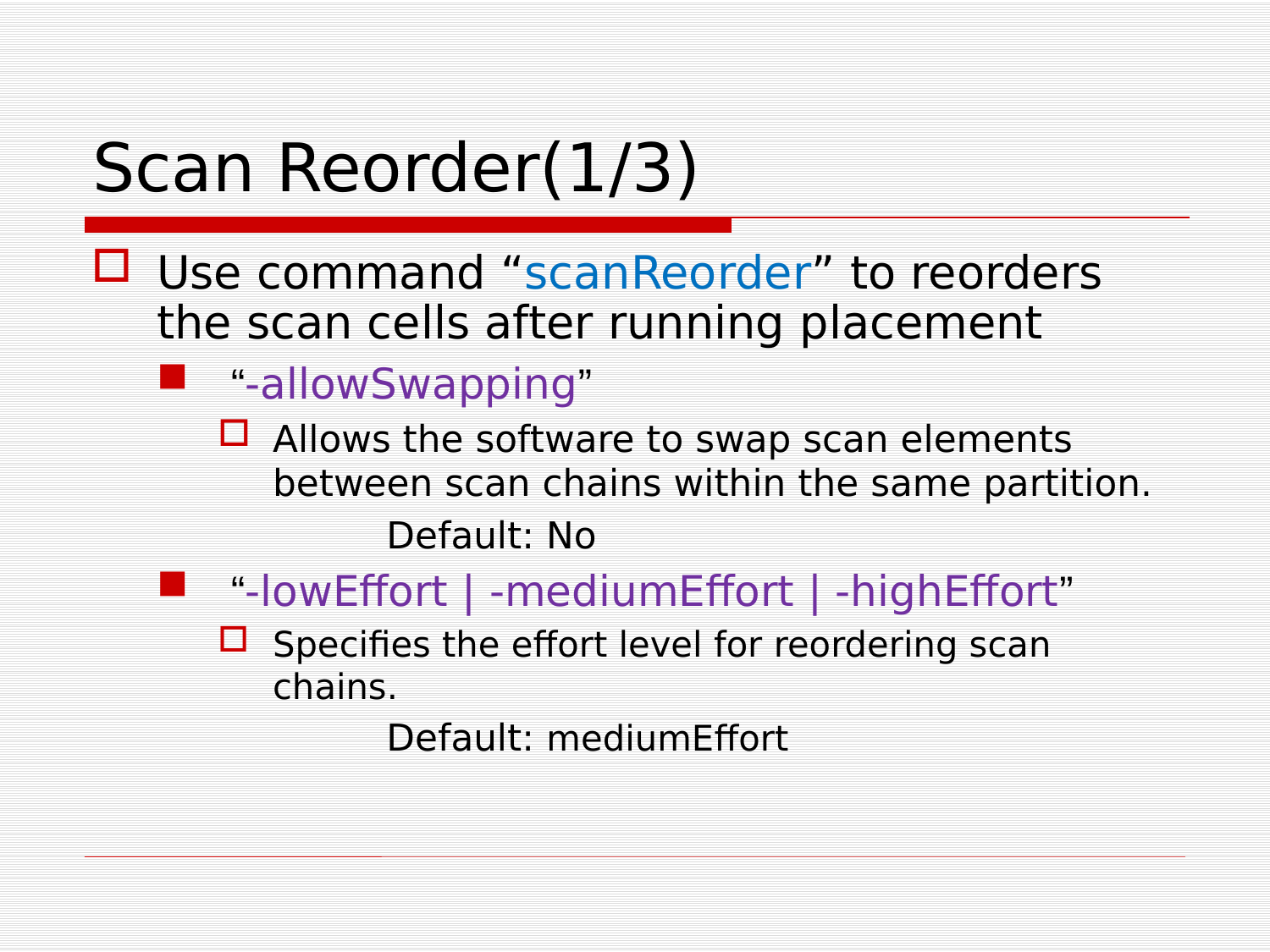

# Scan Reorder(1/3)
Use command “scanReorder” to reorders the scan cells after running placement
 “-allowSwapping”
Allows the software to swap scan elements between scan chains within the same partition.
	    Default: No
 “-lowEffort | -mediumEffort | -highEffort”
Specifies the effort level for reordering scan chains.
	    Default: mediumEffort